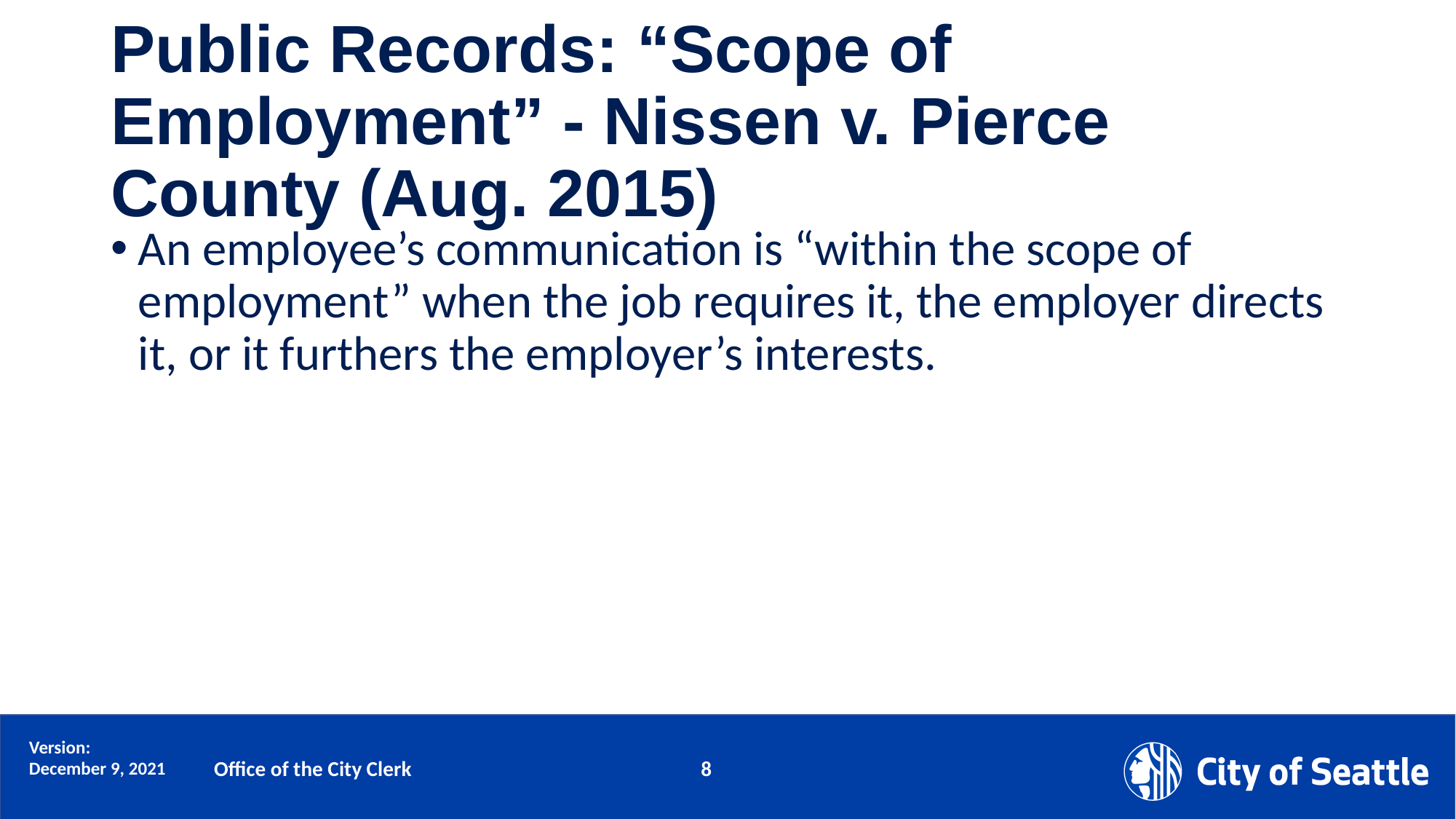

# Public Records: “Scope of Employment” - Nissen v. Pierce County (Aug. 2015)
An employee’s communication is “within the scope of employment” when the job requires it, the employer directs it, or it furthers the employer’s interests.